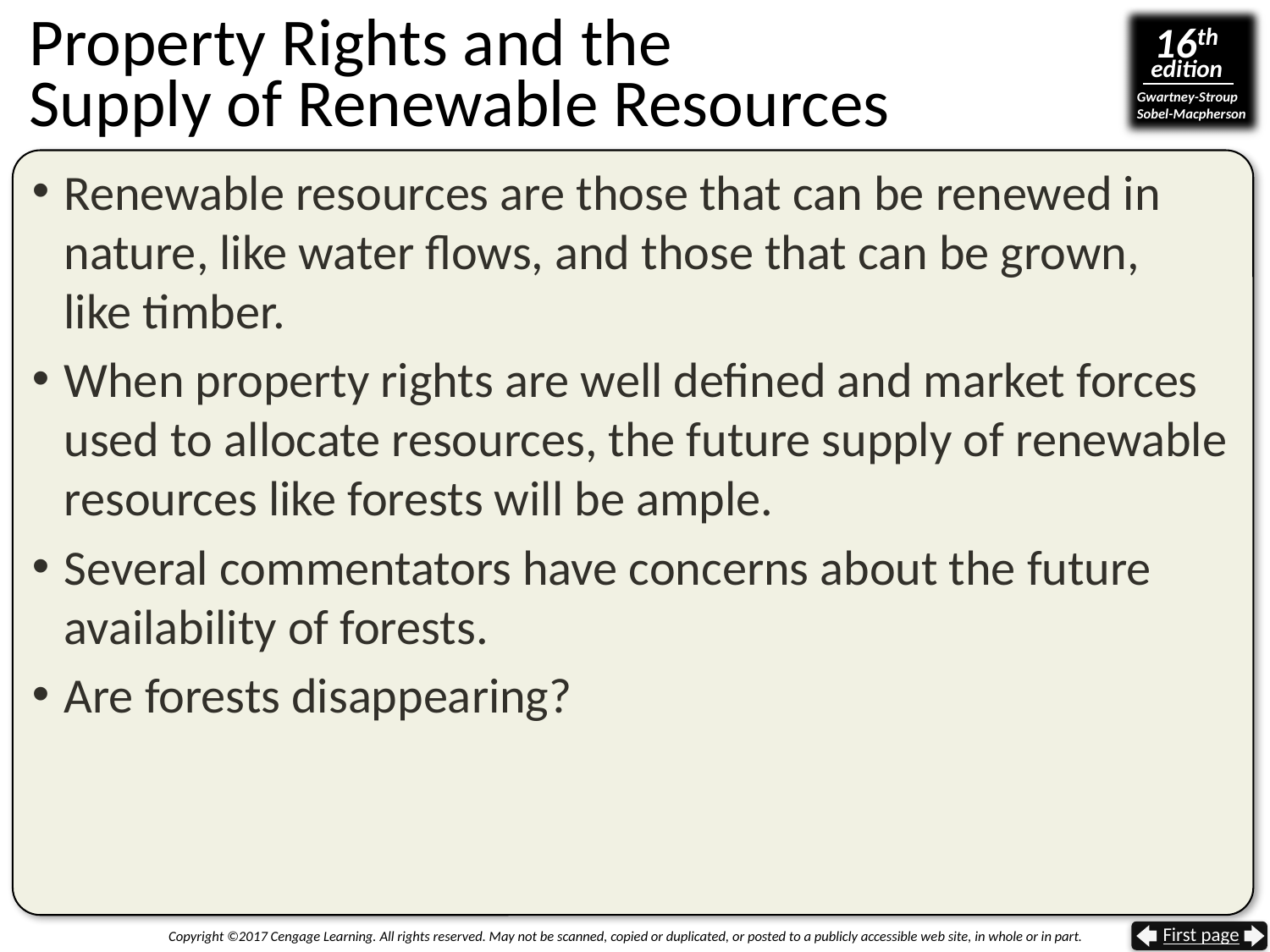

# Property Rights and the Supply of Renewable Resources
Renewable resources are those that can be renewed in nature, like water flows, and those that can be grown,
like timber.
When property rights are well defined and market forces used to allocate resources, the future supply of renewable resources like forests will be ample.
Several commentators have concerns about the future availability of forests.
Are forests disappearing?